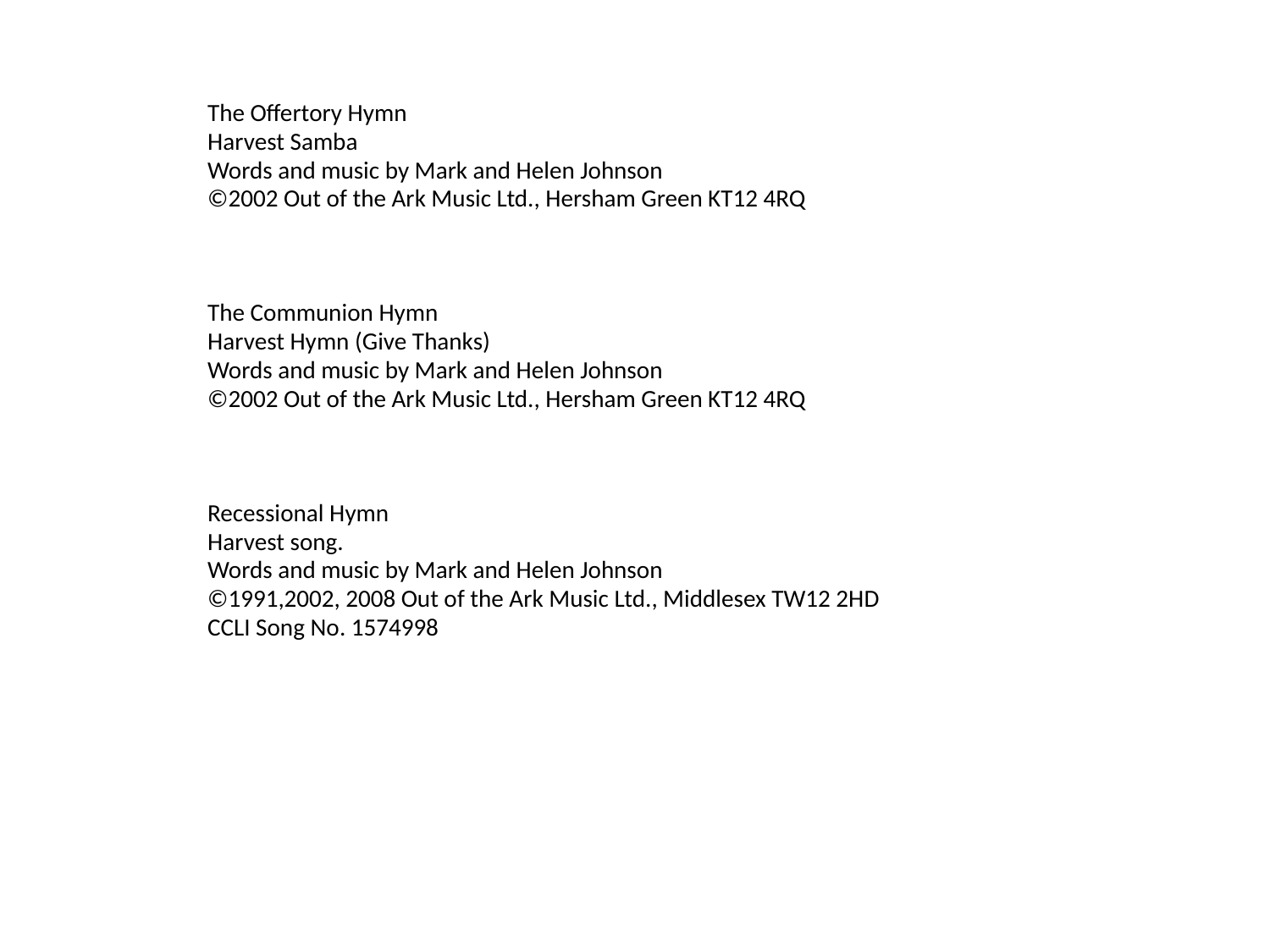

The Offertory Hymn
Harvest Samba
Words and music by Mark and Helen Johnson
©2002 Out of the Ark Music Ltd., Hersham Green KT12 4RQ

The Communion Hymn
Harvest Hymn (Give Thanks)
Words and music by Mark and Helen Johnson
©2002 Out of the Ark Music Ltd., Hersham Green KT12 4RQ

Recessional Hymn
Harvest song.
Words and music by Mark and Helen Johnson
©1991,2002, 2008 Out of the Ark Music Ltd., Middlesex TW12 2HD
CCLI Song No. 1574998